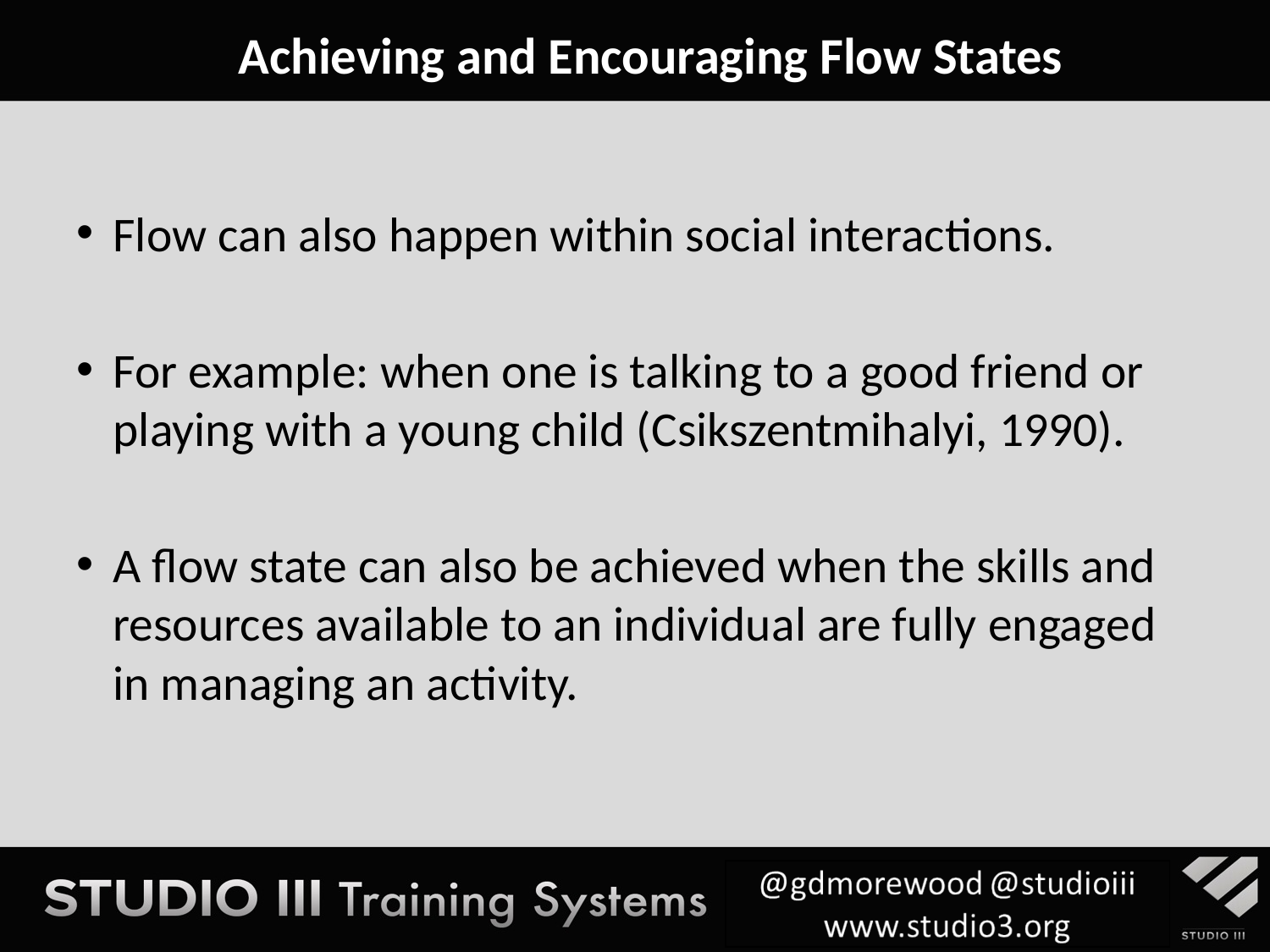

Achieving and Encouraging Flow States
Flow can also happen within social interactions.

For example: when one is talking to a good friend or playing with a young child (Csikszentmihalyi, 1990).

A flow state can also be achieved when the skills and resources available to an individual are fully engaged in managing an activity.